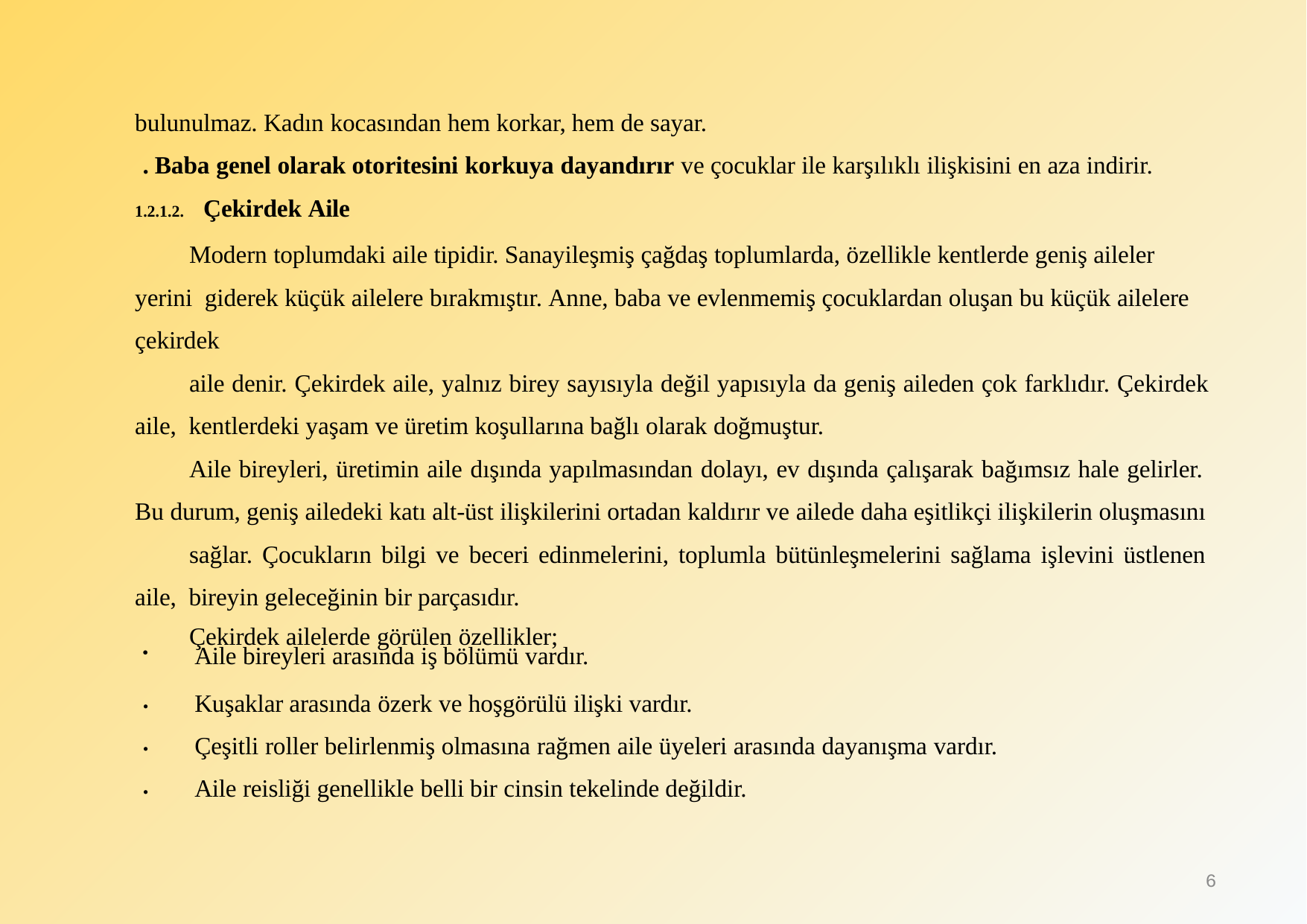

bulunulmaz. Kadın kocasından hem korkar, hem de sayar.
. Baba genel olarak otoritesini korkuya dayandırır ve çocuklar ile karşılıklı ilişkisini en aza indirir.
1.2.1.2.	Çekirdek Aile
Modern toplumdaki aile tipidir. Sanayileşmiş çağdaş toplumlarda, özellikle kentlerde geniş aileler yerini  giderek küçük ailelere bırakmıştır. Anne, baba ve evlenmemiş çocuklardan oluşan bu küçük ailelere çekirdek
aile denir. Çekirdek aile, yalnız birey sayısıyla değil yapısıyla da geniş aileden çok farklıdır. Çekirdek aile,  kentlerdeki yaşam ve üretim koşullarına bağlı olarak doğmuştur.
Aile bireyleri, üretimin aile dışında yapılmasından dolayı, ev dışında çalışarak bağımsız hale gelirler.  Bu durum, geniş ailedeki katı alt-üst ilişkilerini ortadan kaldırır ve ailede daha eşitlikçi ilişkilerin oluşmasını
sağlar. Çocukların bilgi ve beceri edinmelerini, toplumla bütünleşmelerini sağlama işlevini üstlenen aile,  bireyin geleceğinin bir parçasıdır.
Çekirdek ailelerde görülen özellikler;
Aile bireyleri arasında iş bölümü vardır.
Kuşaklar arasında özerk ve hoşgörülü ilişki vardır.
Çeşitli roller belirlenmiş olmasına rağmen aile üyeleri arasında dayanışma vardır.  Aile reisliği genellikle belli bir cinsin tekelinde değildir.
•
•
•
6